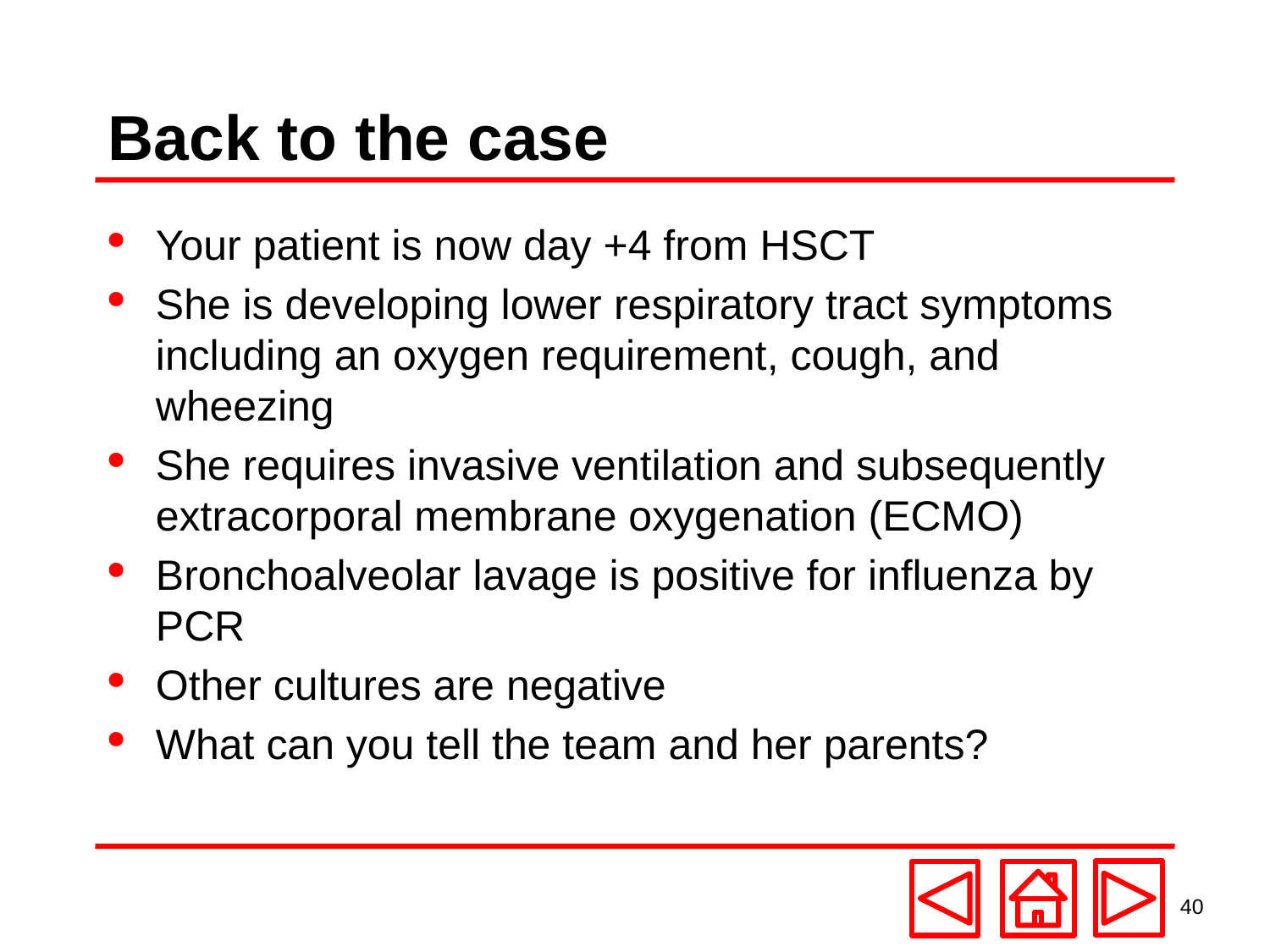

# Back to the case
Your patient is now day +4 from HSCT
She is developing lower respiratory tract symptoms including an oxygen requirement, cough, and wheezing
She requires invasive ventilation and subsequently extracorporal membrane oxygenation (ECMO)
Bronchoalveolar lavage is positive for influenza by PCR
Other cultures are negative
What can you tell the team and her parents?

40